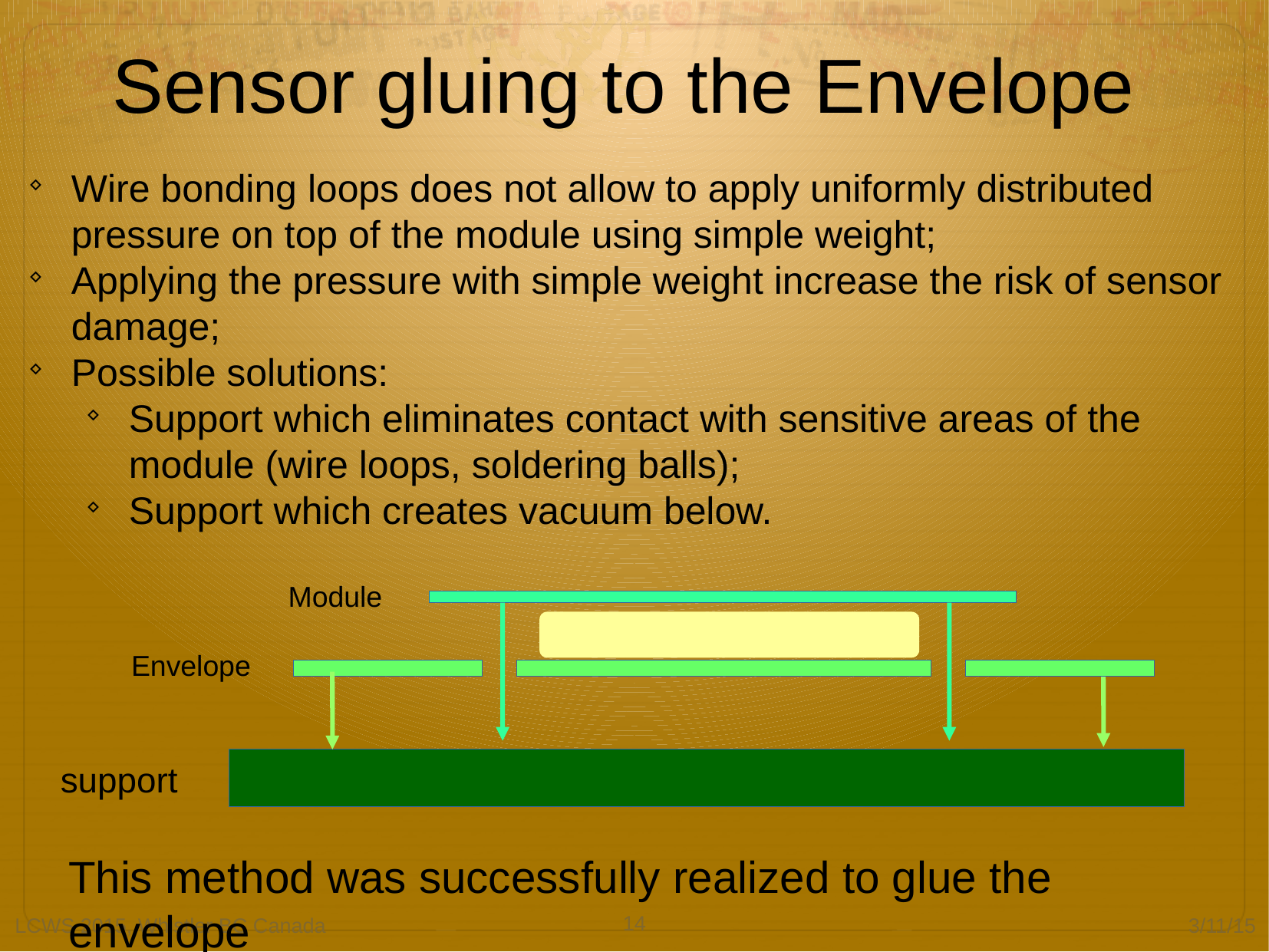

Sensor gluing to the Envelope
Wire bonding loops does not allow to apply uniformly distributed pressure on top of the module using simple weight;
Applying the pressure with simple weight increase the risk of sensor damage;
Possible solutions:
Support which eliminates contact with sensitive areas of the module (wire loops, soldering balls);
Support which creates vacuum below.
Module

adhesive

Envelope

support
This method was successfully realized to glue the envelope
14
LCWS 2015, Whistler BC Canada
3/11/15